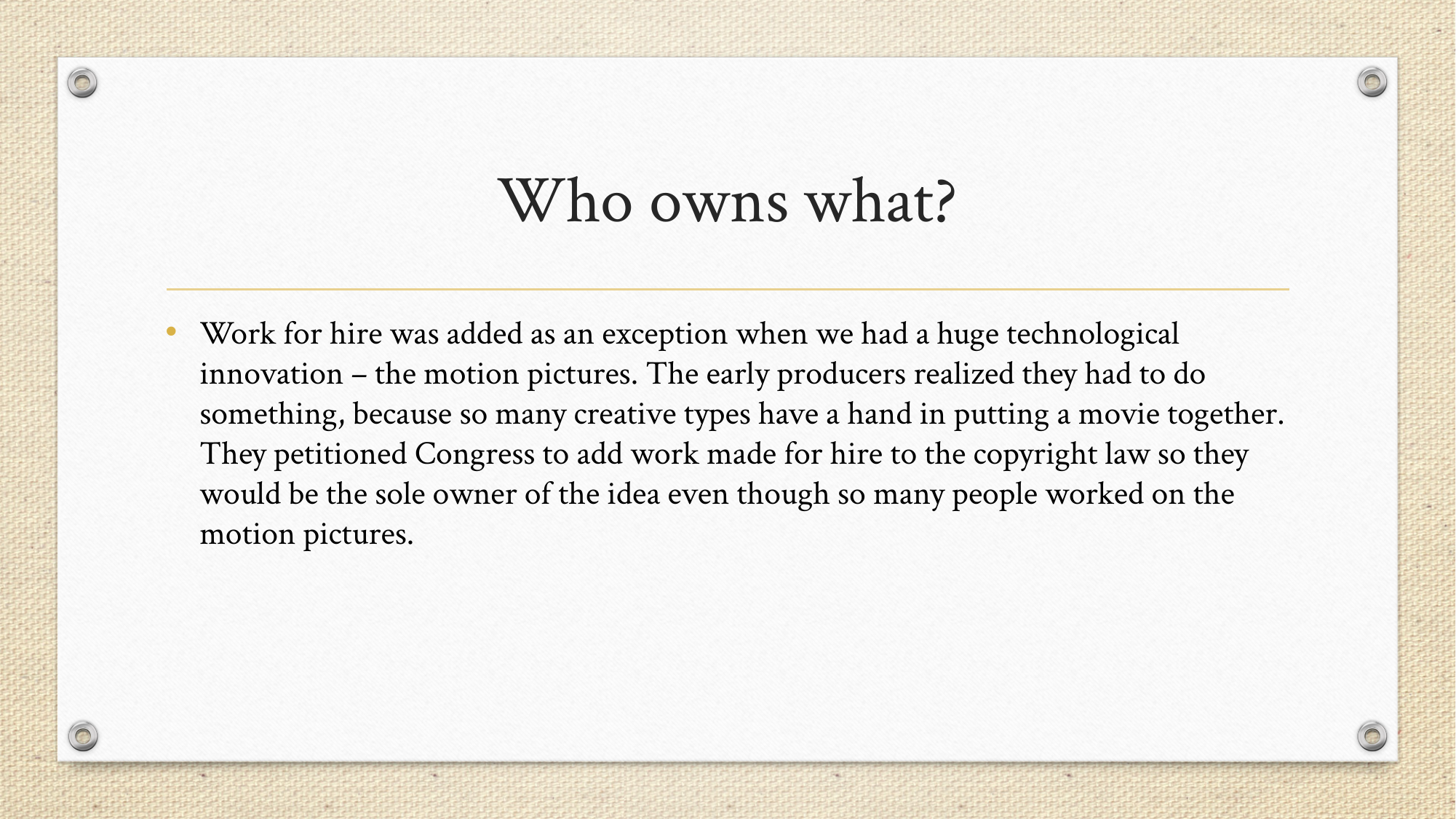

# Who owns what?
Work for hire was added as an exception when we had a huge technological innovation – the motion pictures. The early producers realized they had to do something, because so many creative types have a hand in putting a movie together. They petitioned Congress to add work made for hire to the copyright law so they would be the sole owner of the idea even though so many people worked on the motion pictures.